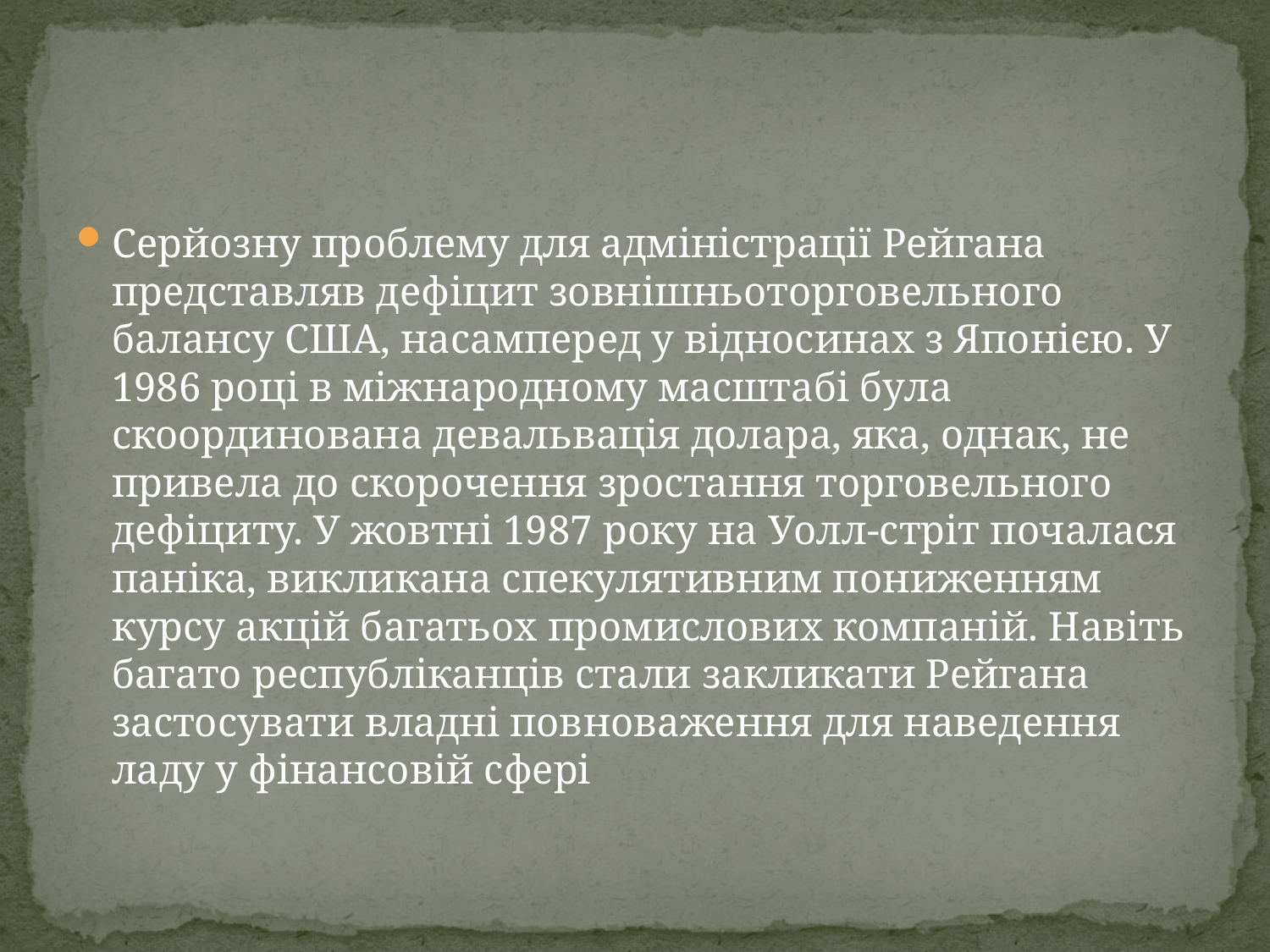

#
Серйозну проблему для адміністрації Рейгана представляв дефіцит зовнішньоторговельного балансу США, насамперед у відносинах з Японією. У 1986 році в міжнародному масштабі була скоординована девальвація долара, яка, однак, не привела до скорочення зростання торговельного дефіциту. У жовтні 1987 року на Уолл-стріт почалася паніка, викликана спекулятивним пониженням курсу акцій багатьох промислових компаній. Навіть багато республіканців стали закликати Рейгана застосувати владні повноваження для наведення ладу у фінансовій сфері